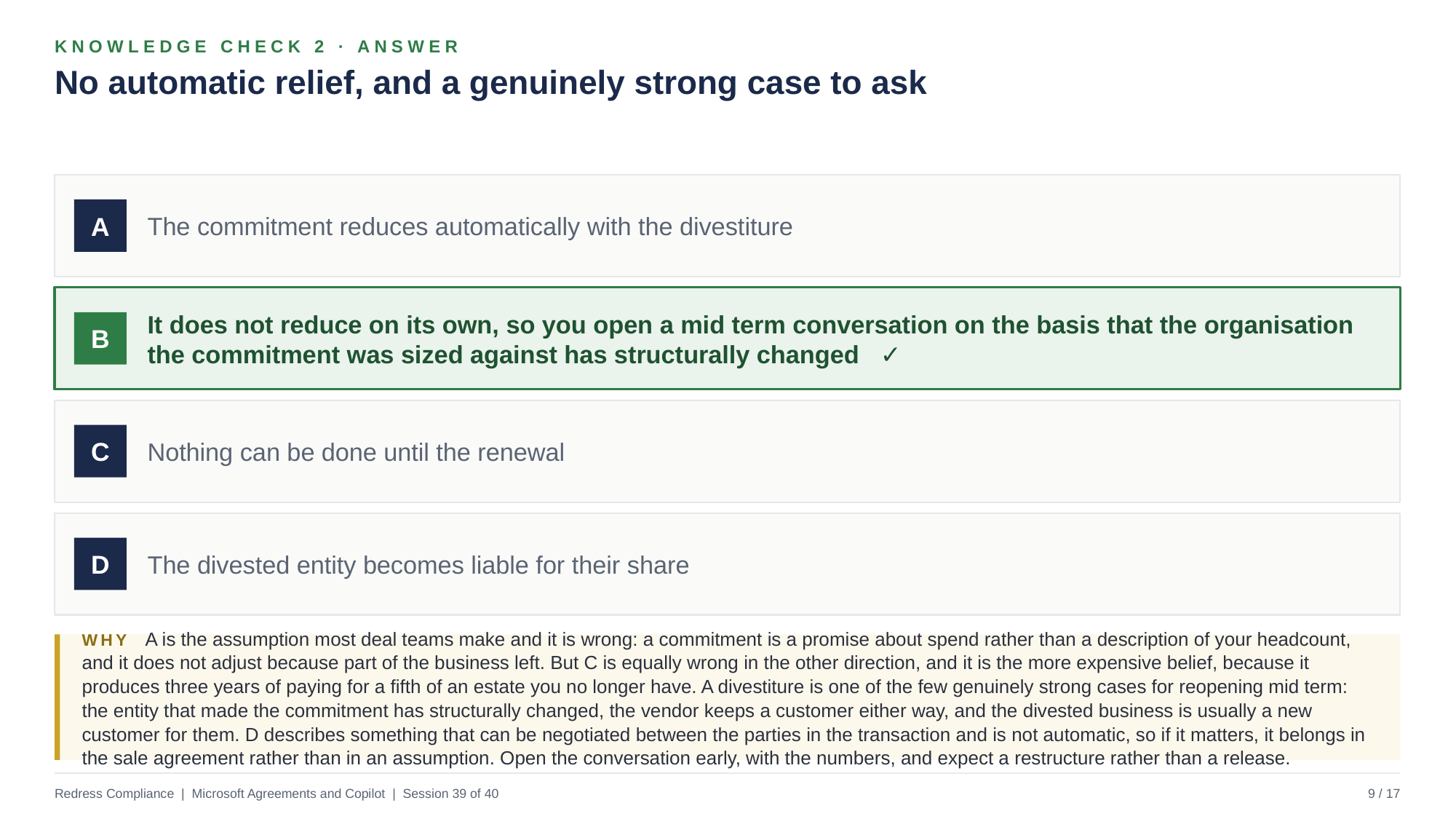

KNOWLEDGE CHECK 2 · ANSWER
No automatic relief, and a genuinely strong case to ask

The commitment reduces automatically with the divestiture

A

It does not reduce on its own, so you open a mid term conversation on the basis that the organisation the commitment was sized against has structurally changed   ✓

B

Nothing can be done until the renewal

C

The divested entity becomes liable for their share

D

WHY  A is the assumption most deal teams make and it is wrong: a commitment is a promise about spend rather than a description of your headcount, and it does not adjust because part of the business left. But C is equally wrong in the other direction, and it is the more expensive belief, because it produces three years of paying for a fifth of an estate you no longer have. A divestiture is one of the few genuinely strong cases for reopening mid term: the entity that made the commitment has structurally changed, the vendor keeps a customer either way, and the divested business is usually a new customer for them. D describes something that can be negotiated between the parties in the transaction and is not automatic, so if it matters, it belongs in the sale agreement rather than in an assumption. Open the conversation early, with the numbers, and expect a restructure rather than a release.

Redress Compliance  |  Microsoft Agreements and Copilot  |  Session 39 of 40
9 / 17